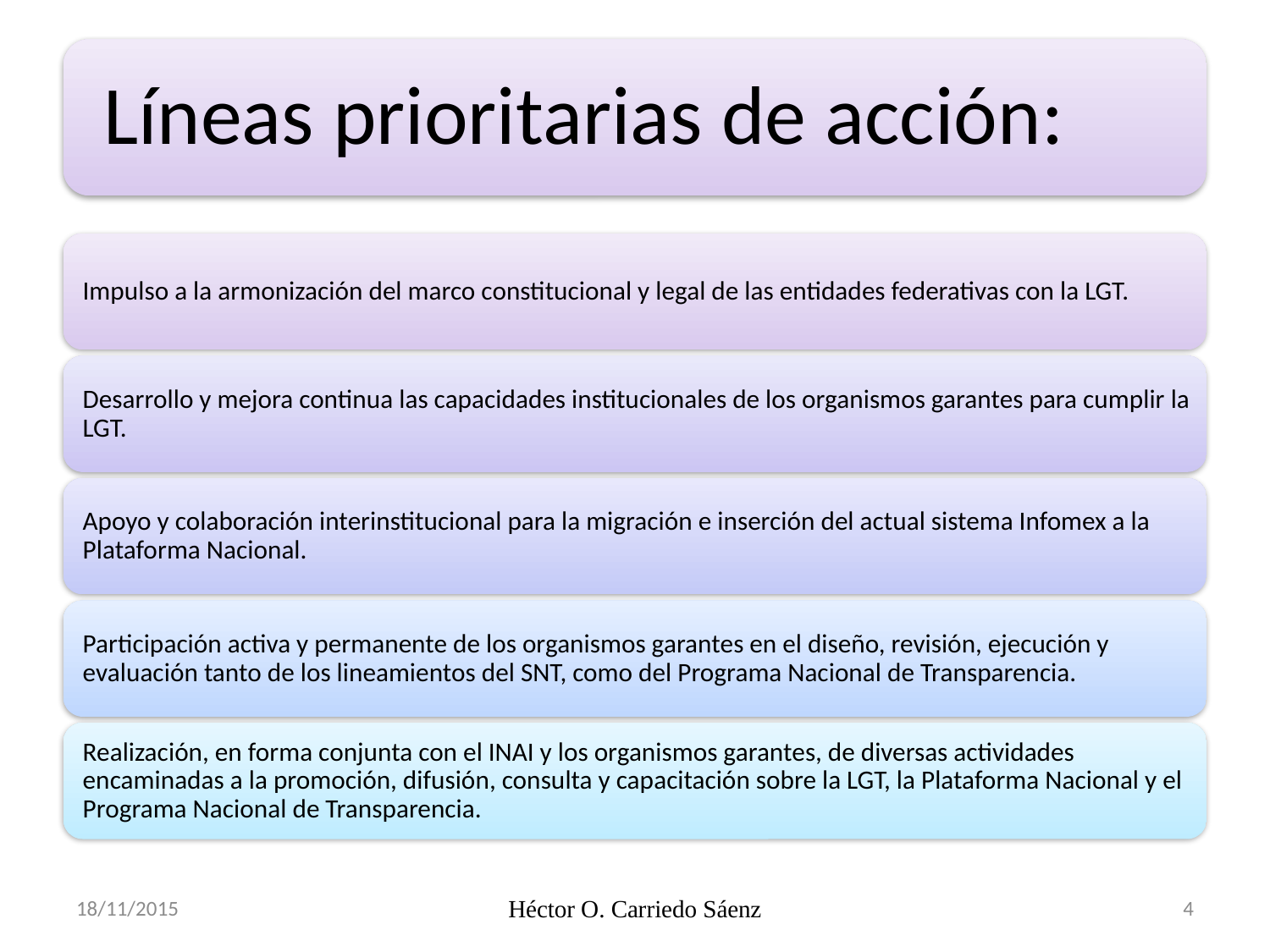

Líneas prioritarias de acción:
Impulso a la armonización del marco constitucional y legal de las entidades federativas con la LGT.
Desarrollo y mejora continua las capacidades institucionales de los organismos garantes para cumplir la LGT.
Apoyo y colaboración interinstitucional para la migración e inserción del actual sistema Infomex a la Plataforma Nacional.
Participación activa y permanente de los organismos garantes en el diseño, revisión, ejecución y evaluación tanto de los lineamientos del SNT, como del Programa Nacional de Transparencia.
Realización, en forma conjunta con el INAI y los organismos garantes, de diversas actividades encaminadas a la promoción, difusión, consulta y capacitación sobre la LGT, la Plataforma Nacional y el Programa Nacional de Transparencia.
18/11/2015
Héctor O. Carriedo Sáenz
4